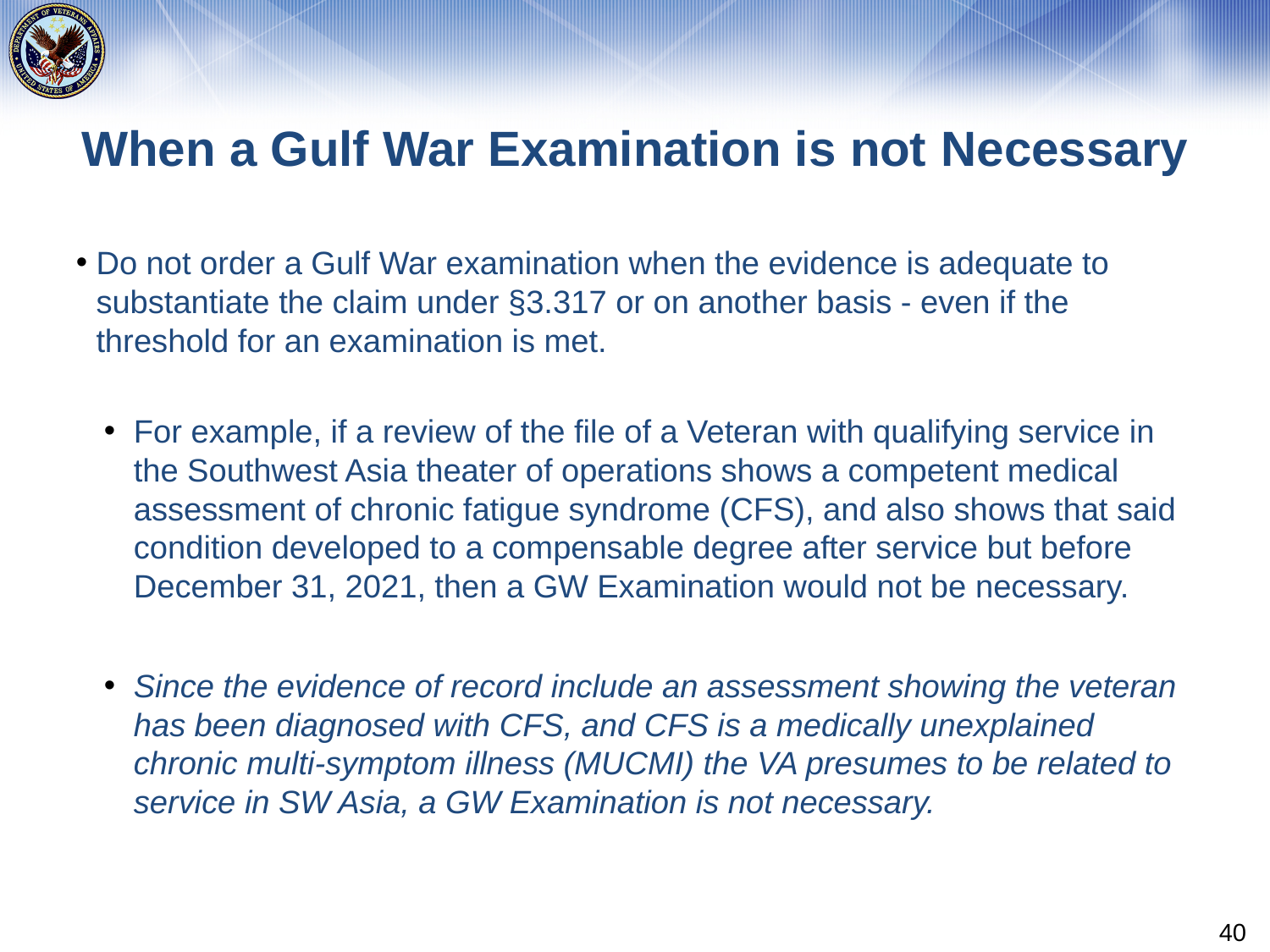

# When a Gulf War Examination is not Necessary
Do not order a Gulf War examination when the evidence is adequate to substantiate the claim under §3.317 or on another basis - even if the threshold for an examination is met.

For example, if a review of the file of a Veteran with qualifying service in the Southwest Asia theater of operations shows a competent medical assessment of chronic fatigue syndrome (CFS), and also shows that said condition developed to a compensable degree after service but before December 31, 2021, then a GW Examination would not be necessary.

Since the evidence of record include an assessment showing the veteran has been diagnosed with CFS, and CFS is a medically unexplained chronic multi-symptom illness (MUCMI) the VA presumes to be related to service in SW Asia, a GW Examination is not necessary.

40